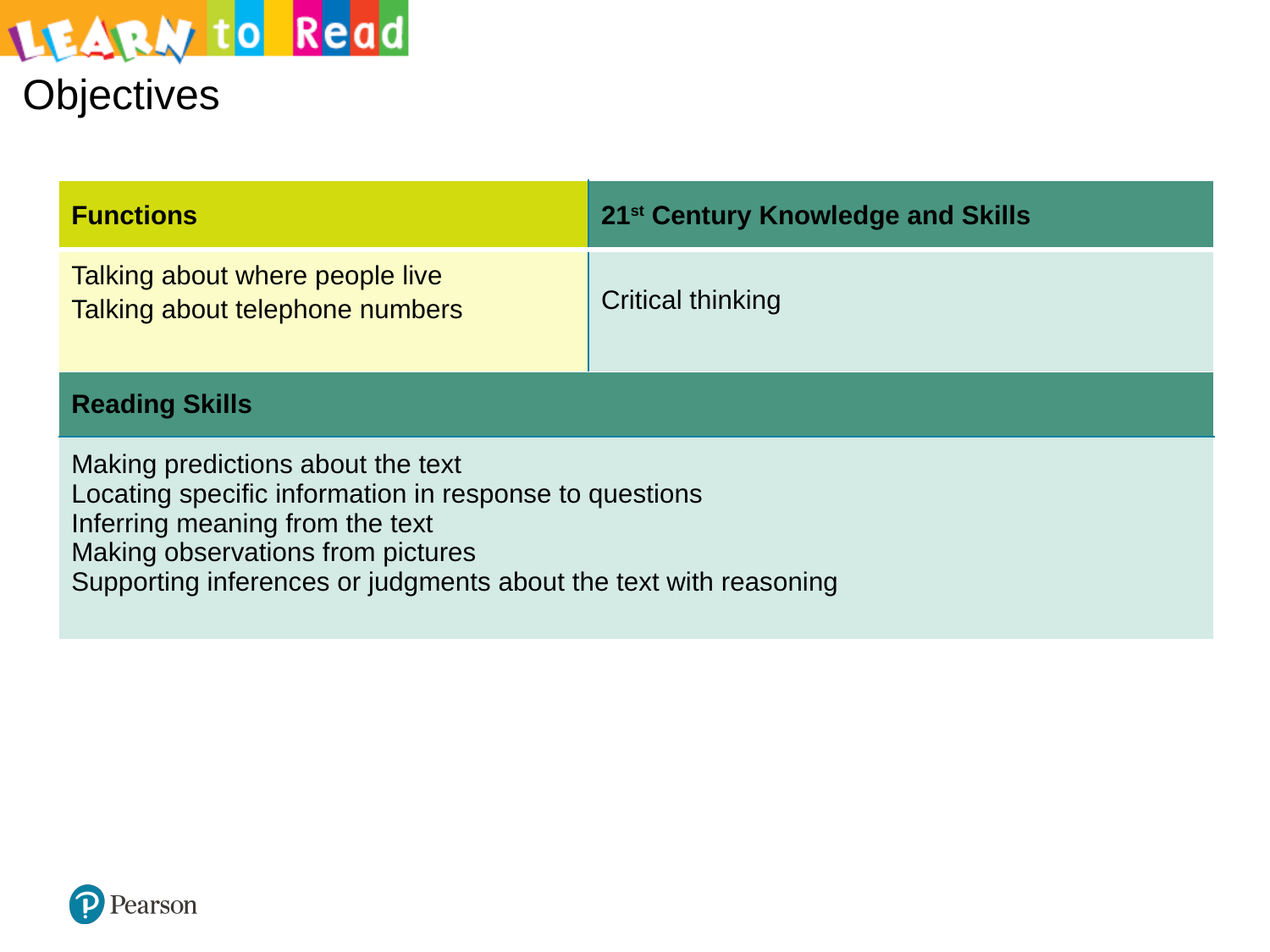

| Functions | 21st Century Knowledge and Skills |
| --- | --- |
| Talking about where people live Talking about telephone numbers | Critical thinking |
| Reading Skills |  |
| Making predictions about the text Locating specific information in response to questions Inferring meaning from the text Making observations from pictures Supporting inferences or judgments about the text with reasoning |  |